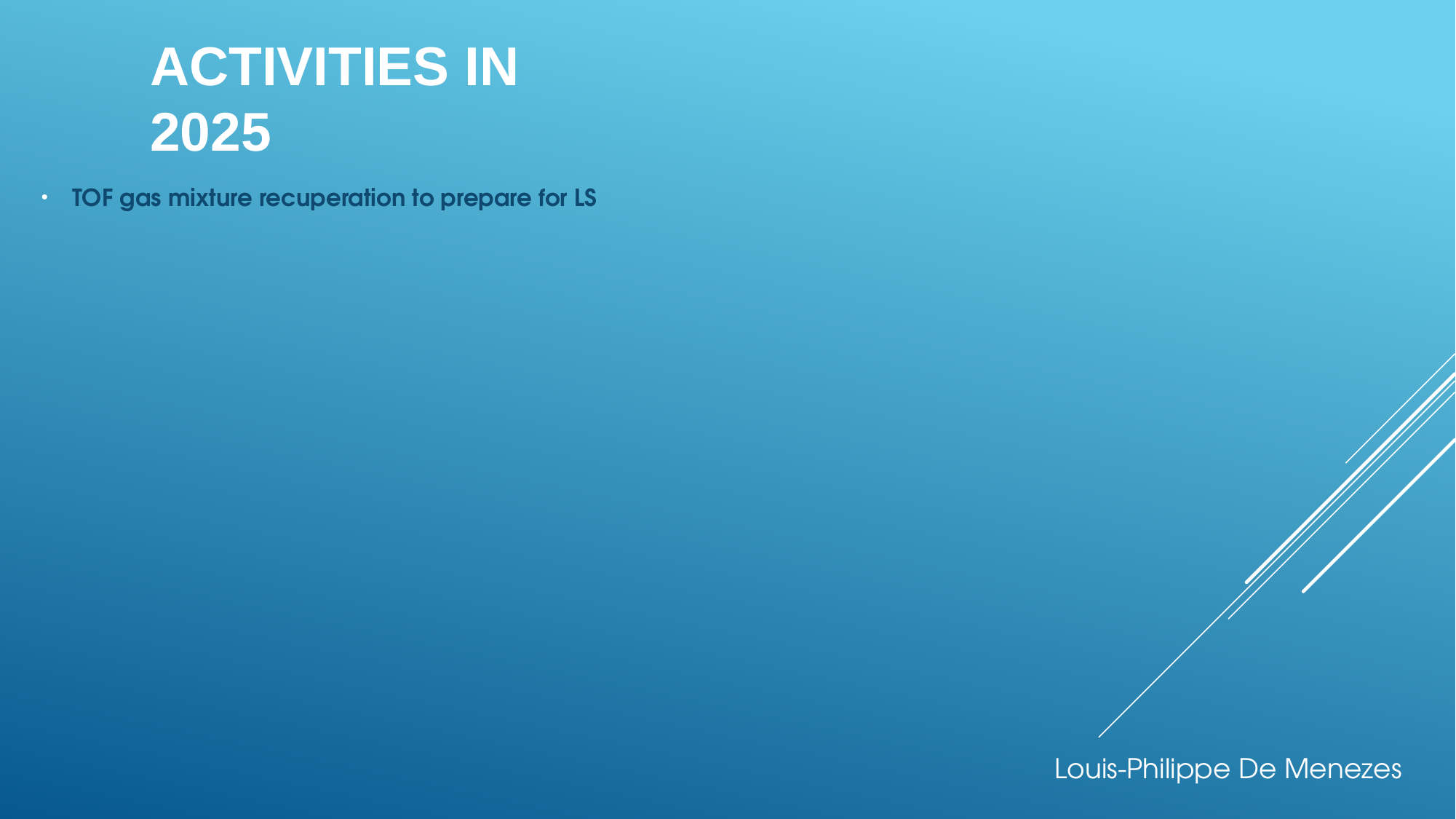

Activities in 2025
TOF gas mixture recuperation to prepare for LS

Louis-Philippe De Menezes